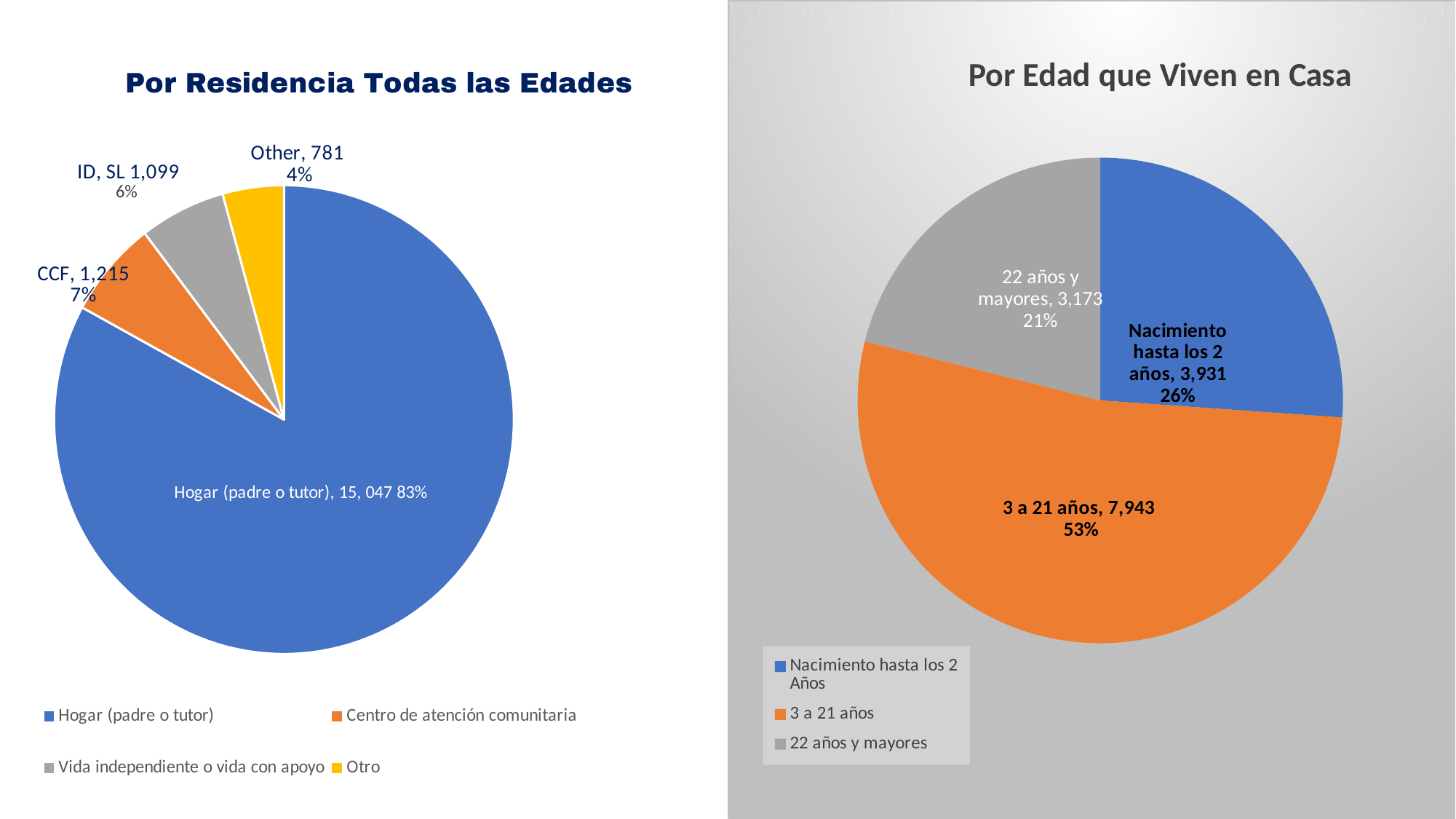

### Chart: Por Edad que Viven en Casa

| Category | By Age living at Home |
|---|---|
| Nacimiento hasta los 2 Años | 3931.0 |
| 3 a 21 años | 7943.0 |
| 22 años y mayores | 3173.0 |

### Chart: Por Residencia Todas las Edades

| Category | By Residence |
|---|---|
| Hogar (padre o tutor) | 15047.0 |
| Centro de atención comunitaria | 1215.0 |
| Vida independiente o vida con apoyo | 1099.0 |
| Otro | 781.0 |